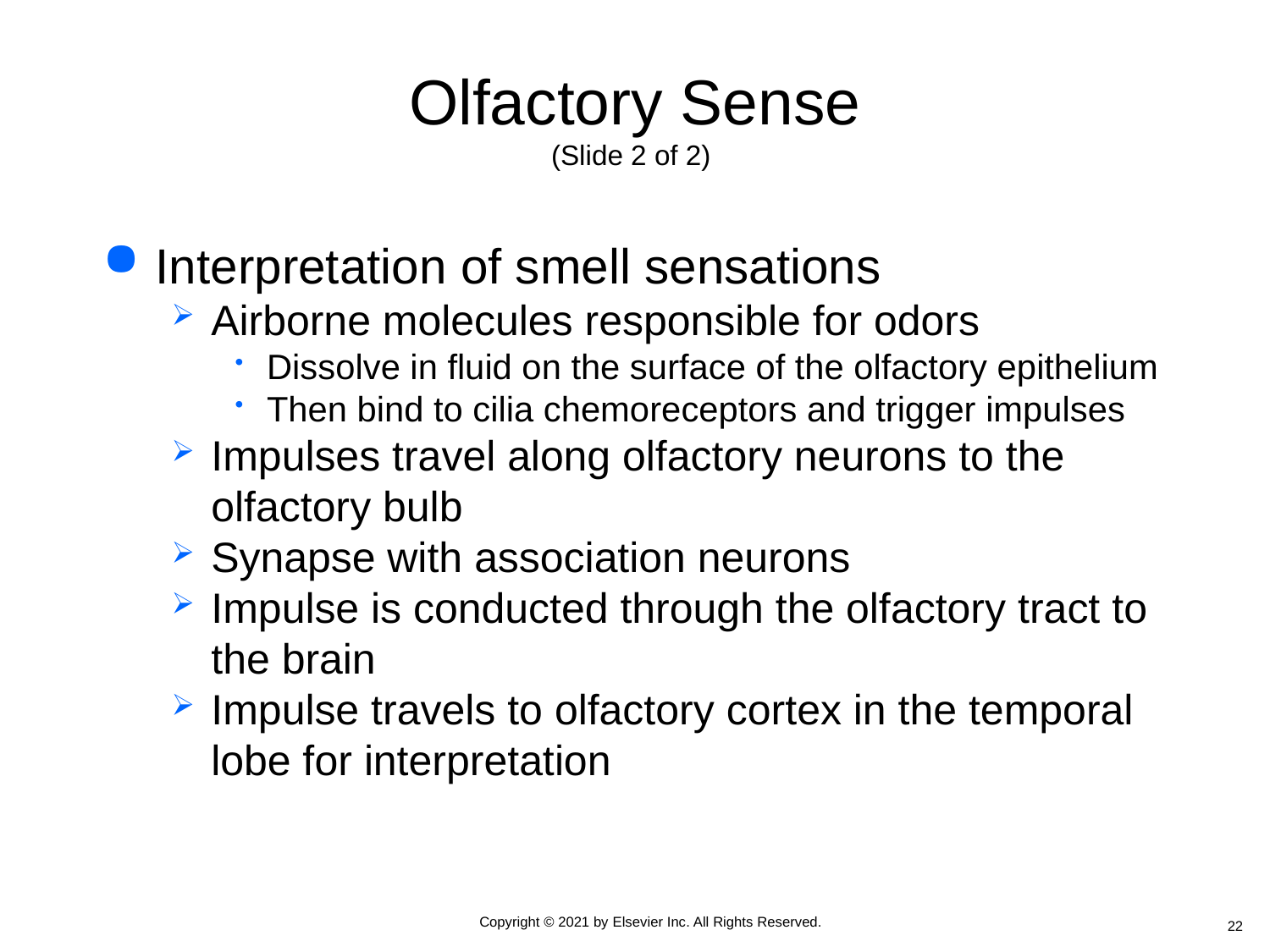

# Olfactory Sense (Slide 2 of 2)
Interpretation of smell sensations
Airborne molecules responsible for odors
Dissolve in fluid on the surface of the olfactory epithelium
Then bind to cilia chemoreceptors and trigger impulses
Impulses travel along olfactory neurons to the olfactory bulb
Synapse with association neurons
Impulse is conducted through the olfactory tract to the brain
Impulse travels to olfactory cortex in the temporal lobe for interpretation
22